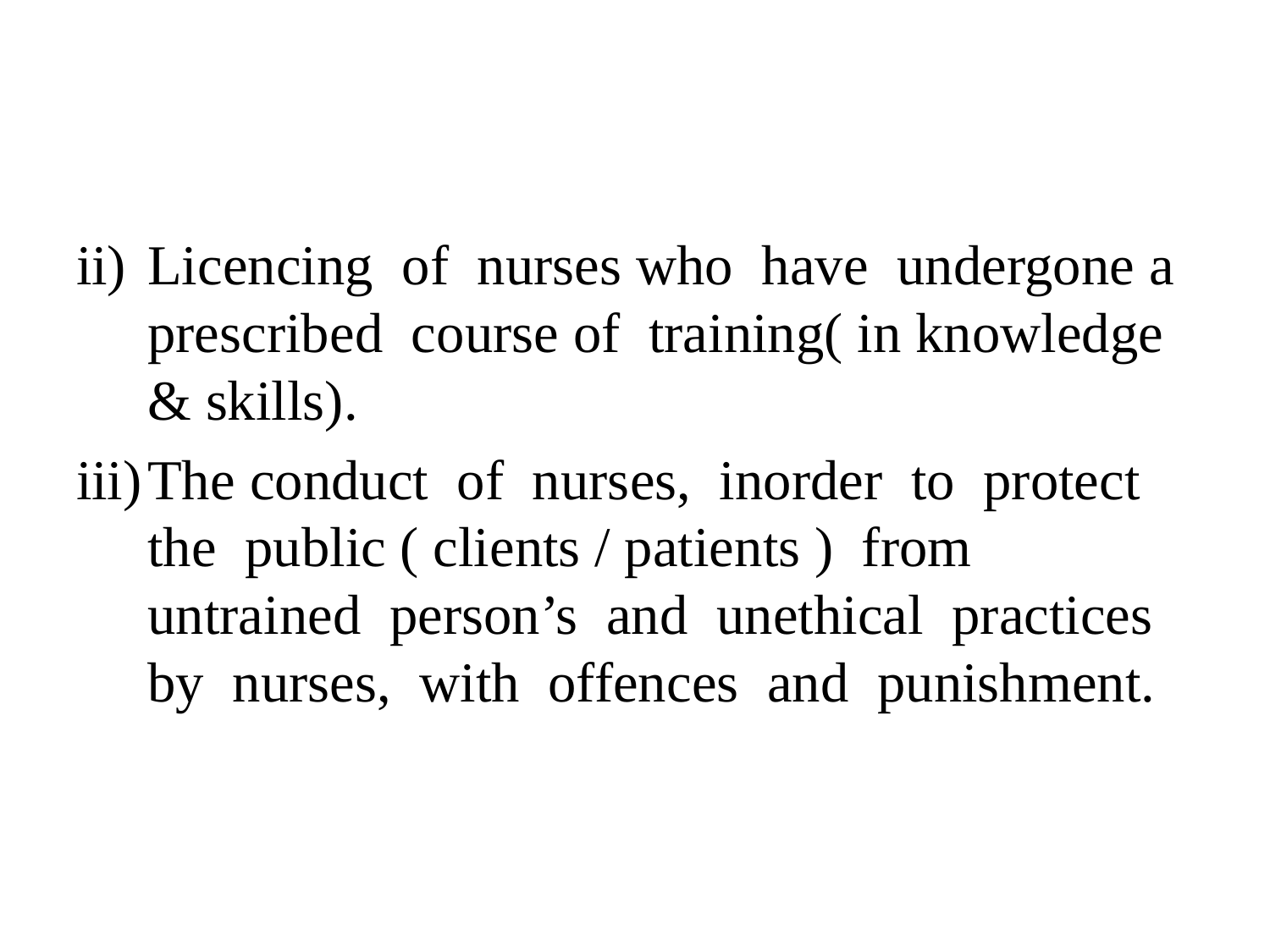

#
Licencing  of  nurses who  have  undergone a prescribed  course of  training( in knowledge & skills).
The conduct  of  nurses,  inorder  to  protect  the  public ( clients / patients )  from  untrained  person’s  and  unethical  practices  by  nurses,  with  offences  and  punishment.